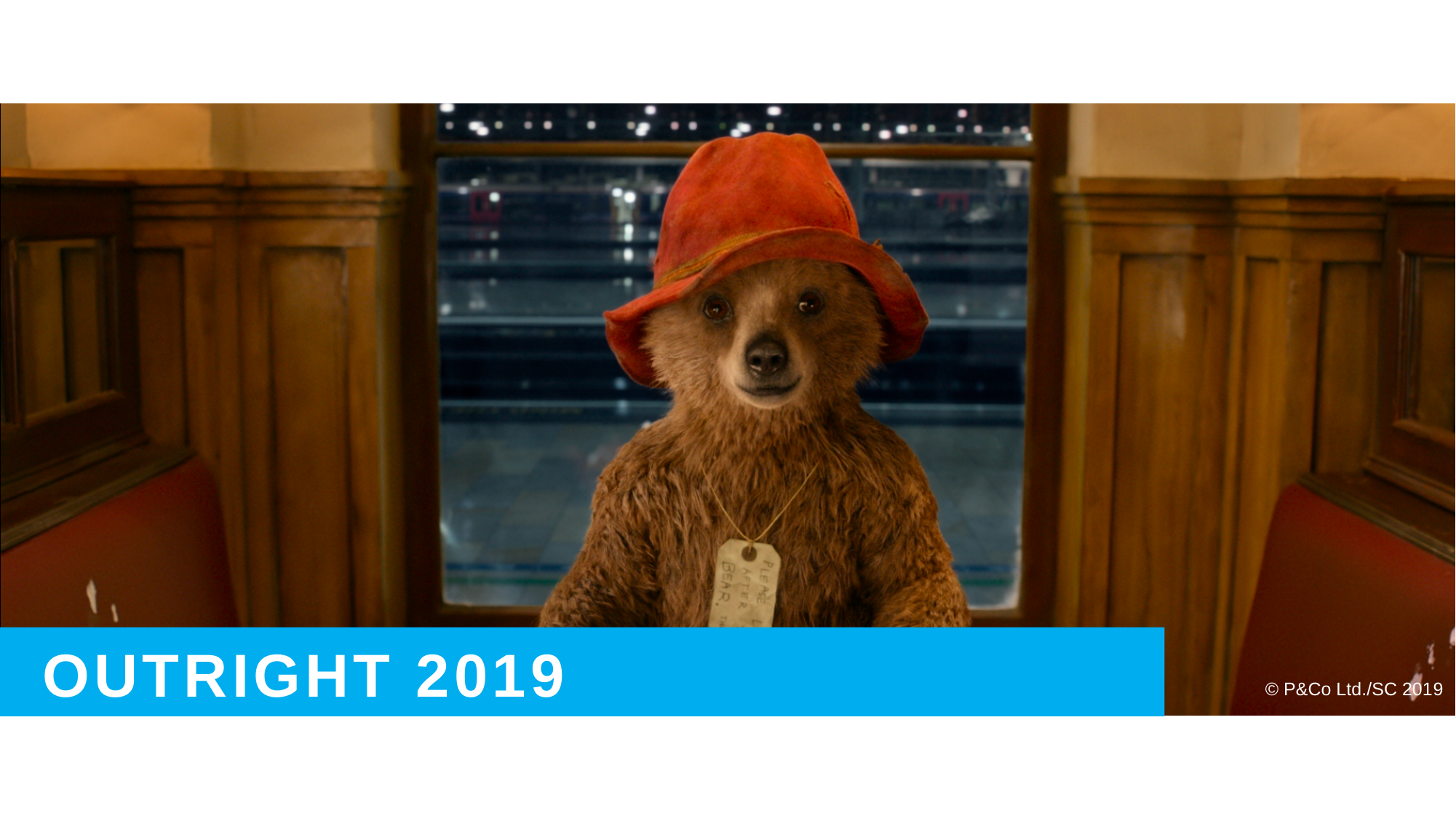

# Outright 2019
© P&Co Ltd./SC 2019